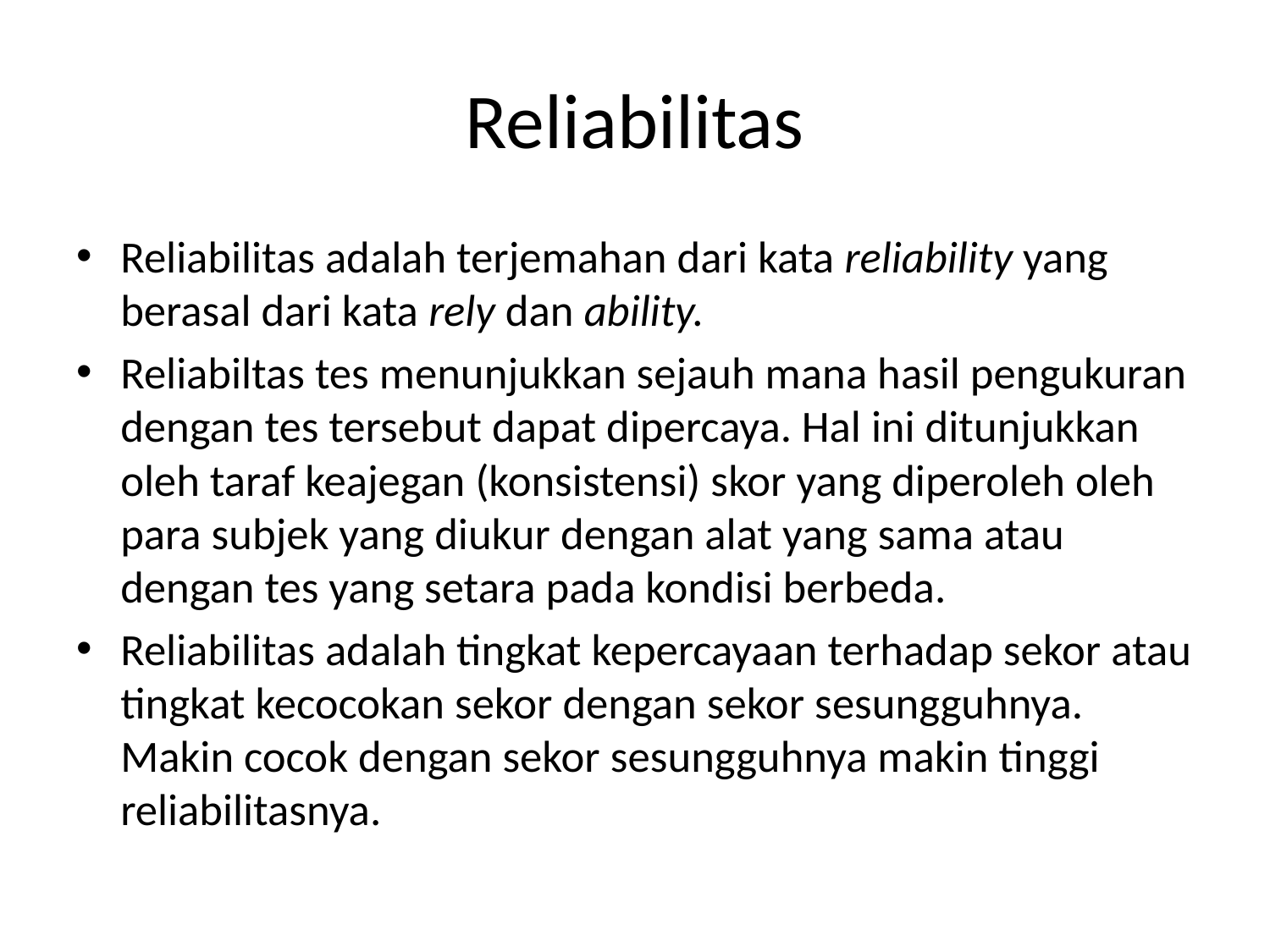

# Reliabilitas
Reliabilitas adalah terjemahan dari kata reliability yang berasal dari kata rely dan ability.
Reliabiltas tes menunjukkan sejauh mana hasil pengukuran dengan tes tersebut dapat dipercaya. Hal ini ditunjukkan oleh taraf keajegan (konsistensi) skor yang diperoleh oleh para subjek yang diukur dengan alat yang sama atau dengan tes yang setara pada kondisi berbeda.
Reliabilitas adalah tingkat kepercayaan terhadap sekor atau tingkat kecocokan sekor dengan sekor sesungguhnya. Makin cocok dengan sekor sesungguhnya makin tinggi reliabilitasnya.